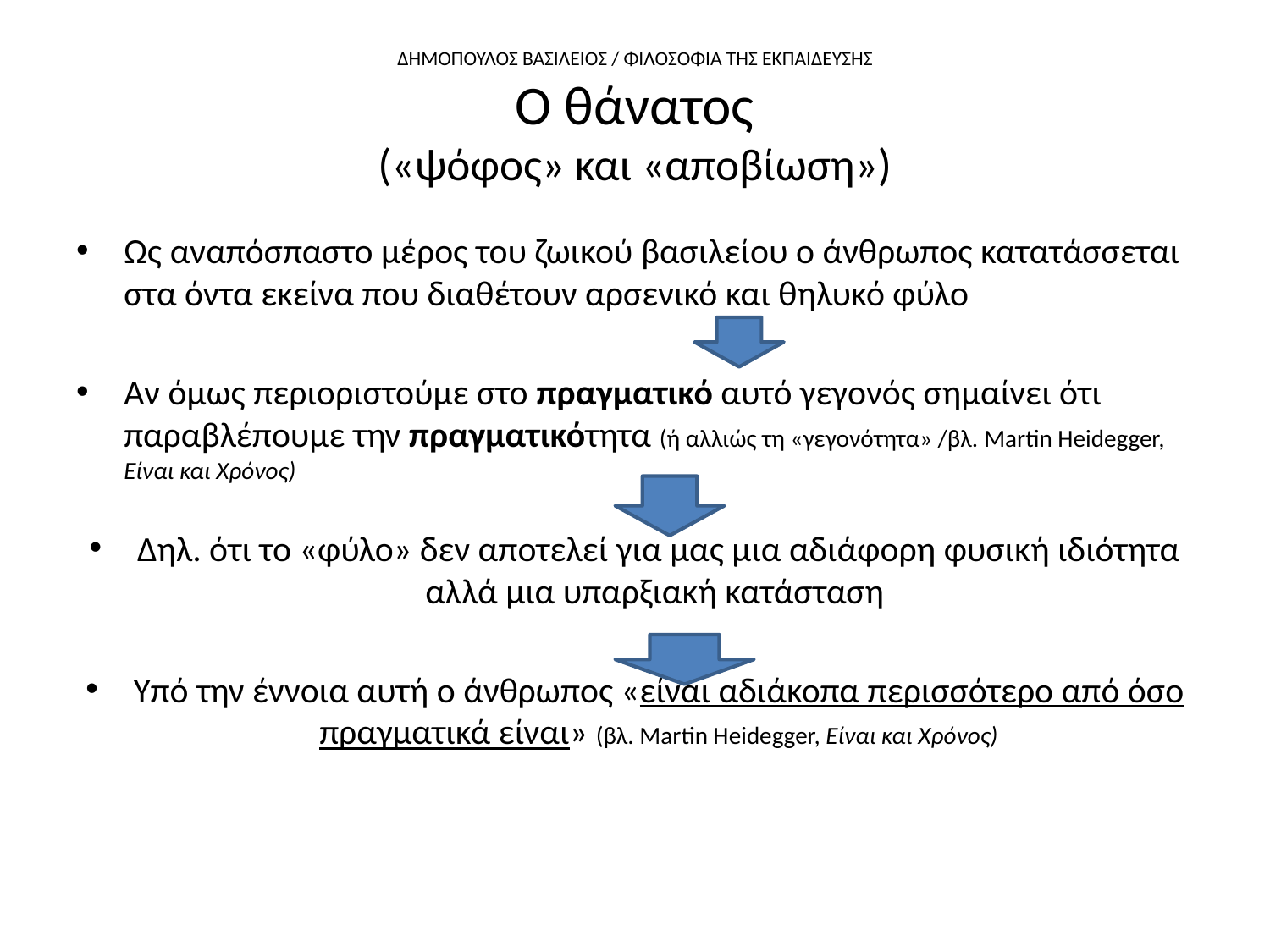

# ΔΗΜΟΠΟΥΛΟΣ ΒΑΣΙΛΕΙΟΣ / ΦΙΛΟΣΟΦΙΑ ΤΗΣ ΕΚΠΑΙΔΕΥΣΗΣ Ο θάνατος («ψόφος» και «αποβίωση»)
Ως αναπόσπαστο μέρος του ζωικού βασιλείου ο άνθρωπος κατατάσσεται στα όντα εκείνα που διαθέτουν αρσενικό και θηλυκό φύλο

Αν όμως περιοριστούμε στο πραγματικό αυτό γεγονός σημαίνει ότι παραβλέπουμε την πραγματικότητα (ή αλλιώς τη «γεγονότητα» /βλ. Martin Heidegger, Είναι και Χρόνος)

Δηλ. ότι το «φύλο» δεν αποτελεί για μας μια αδιάφορη φυσική ιδιότητα αλλά μια υπαρξιακή κατάσταση

Υπό την έννοια αυτή ο άνθρωπος «είναι αδιάκοπα περισσότερο από όσο πραγματικά είναι» (βλ. Martin Heidegger, Είναι και Χρόνος)